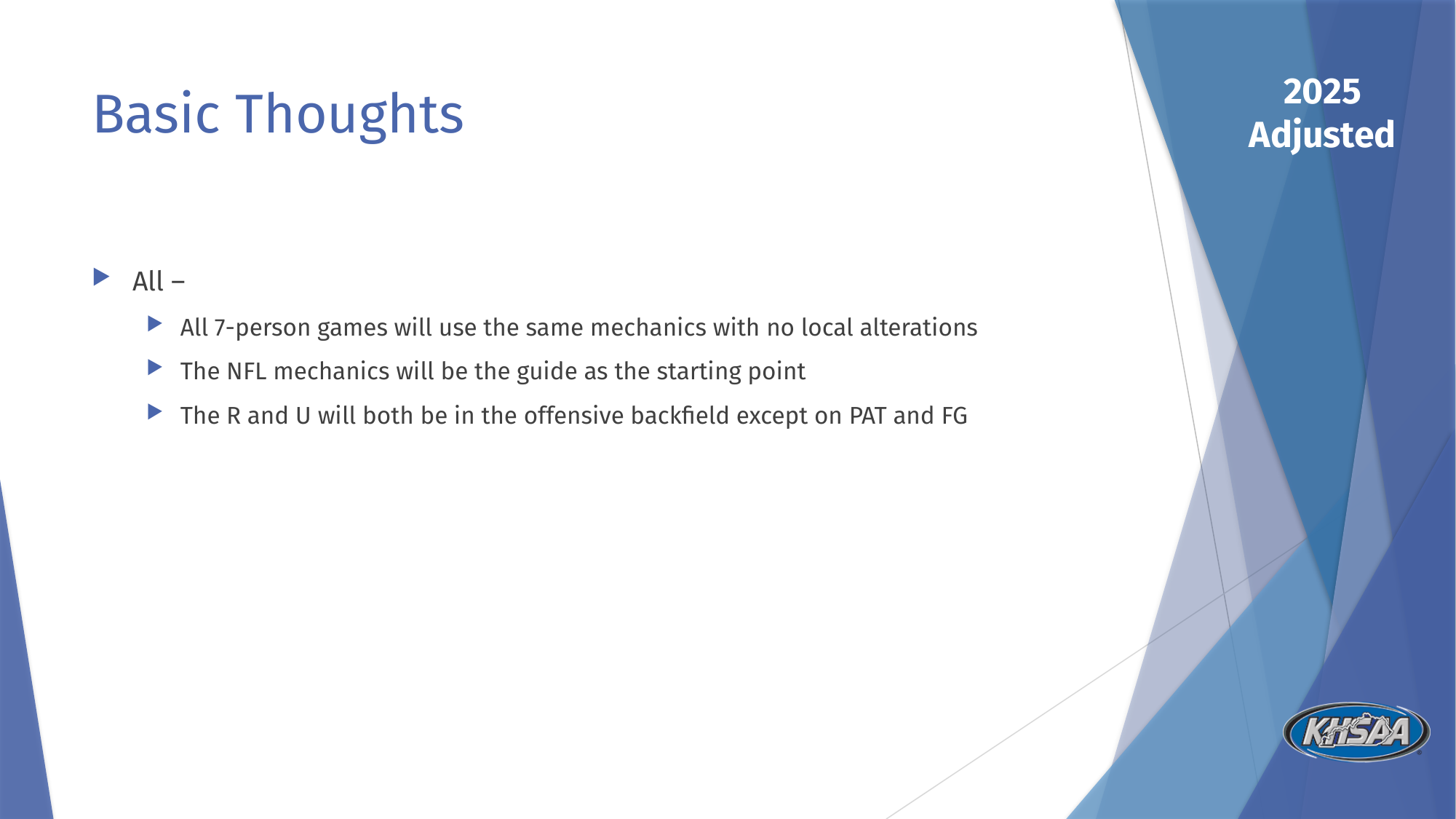

# Basic Thoughts
All –
All 7-person games will use the same mechanics with no local alterations
The NFL mechanics will be the guide as the starting point
The R and U will both be in the offensive backfield except on PAT and FG